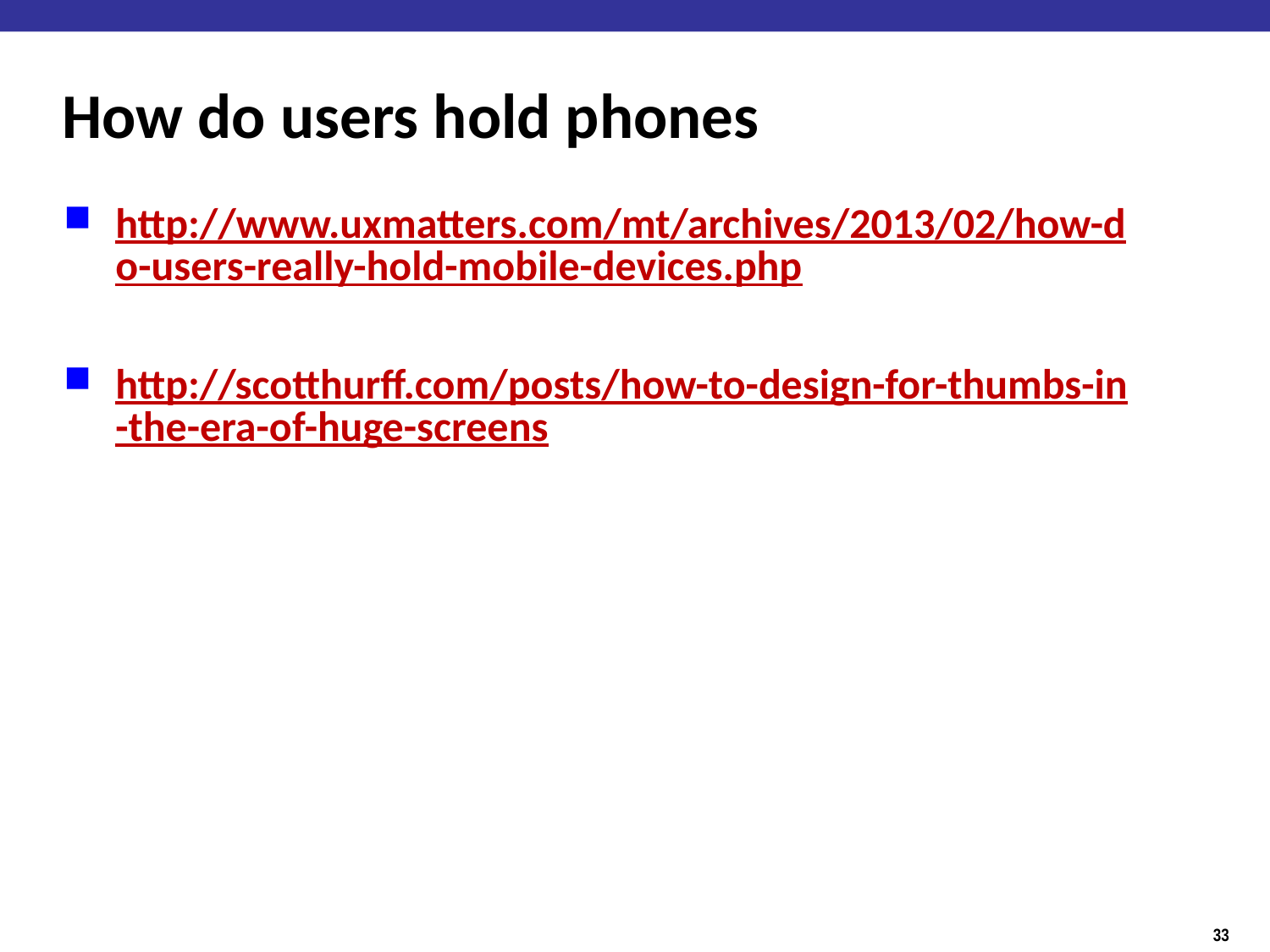

# How do users hold phones
http://www.uxmatters.com/mt/archives/2013/02/how-do-users-really-hold-mobile-devices.php

http://scotthurff.com/posts/how-to-design-for-thumbs-in-the-era-of-huge-screens